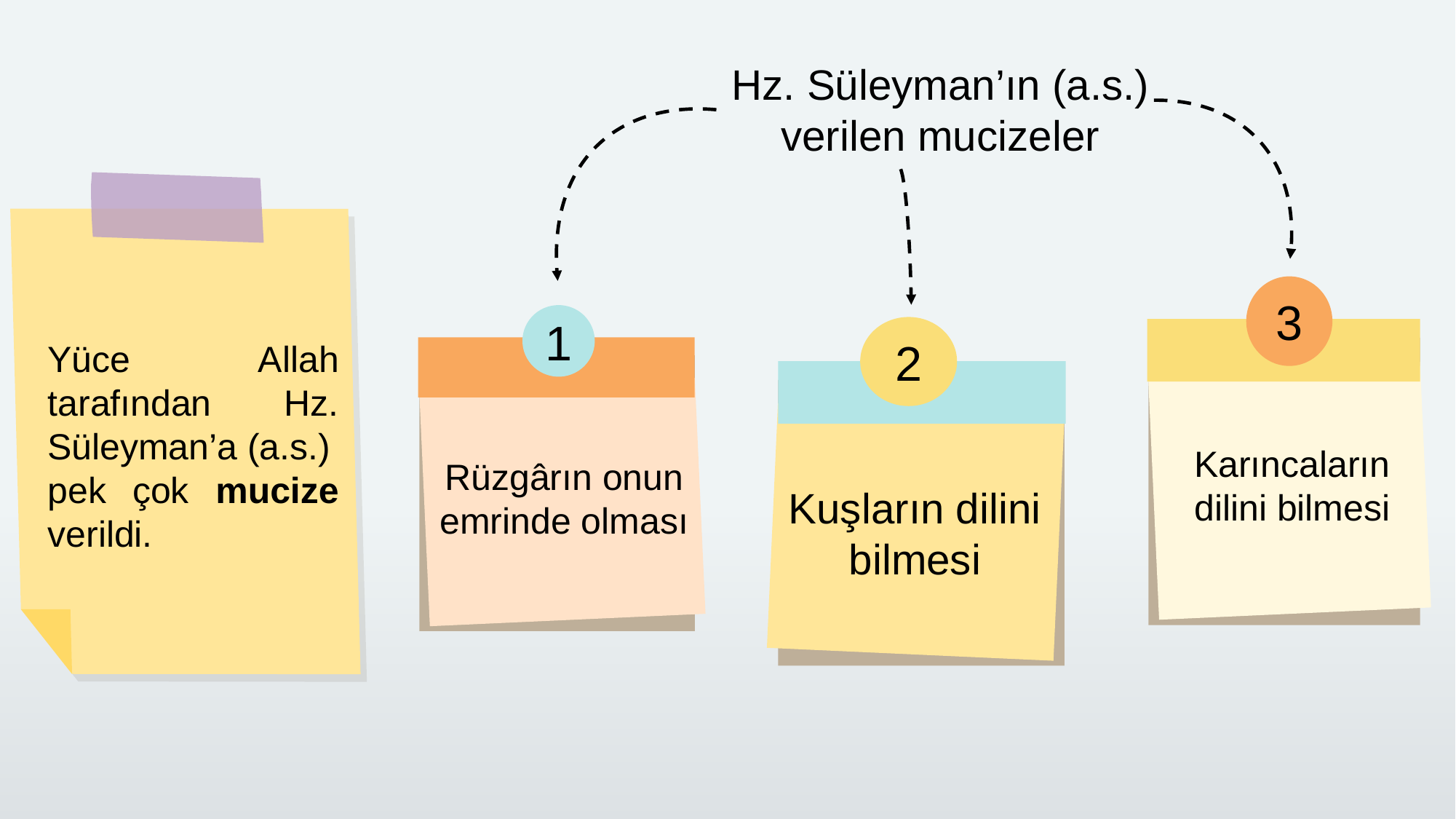

Hz. Süleyman’ın (a.s.)
verilen mucizeler

3

1

2

Yüce Allah tarafından Hz. Süleyman’a (a.s.)
pek çok mucize verildi.
Karıncaların dilini bilmesi
Rüzgârın onun emrinde olması
Kuşların dilini bilmesi